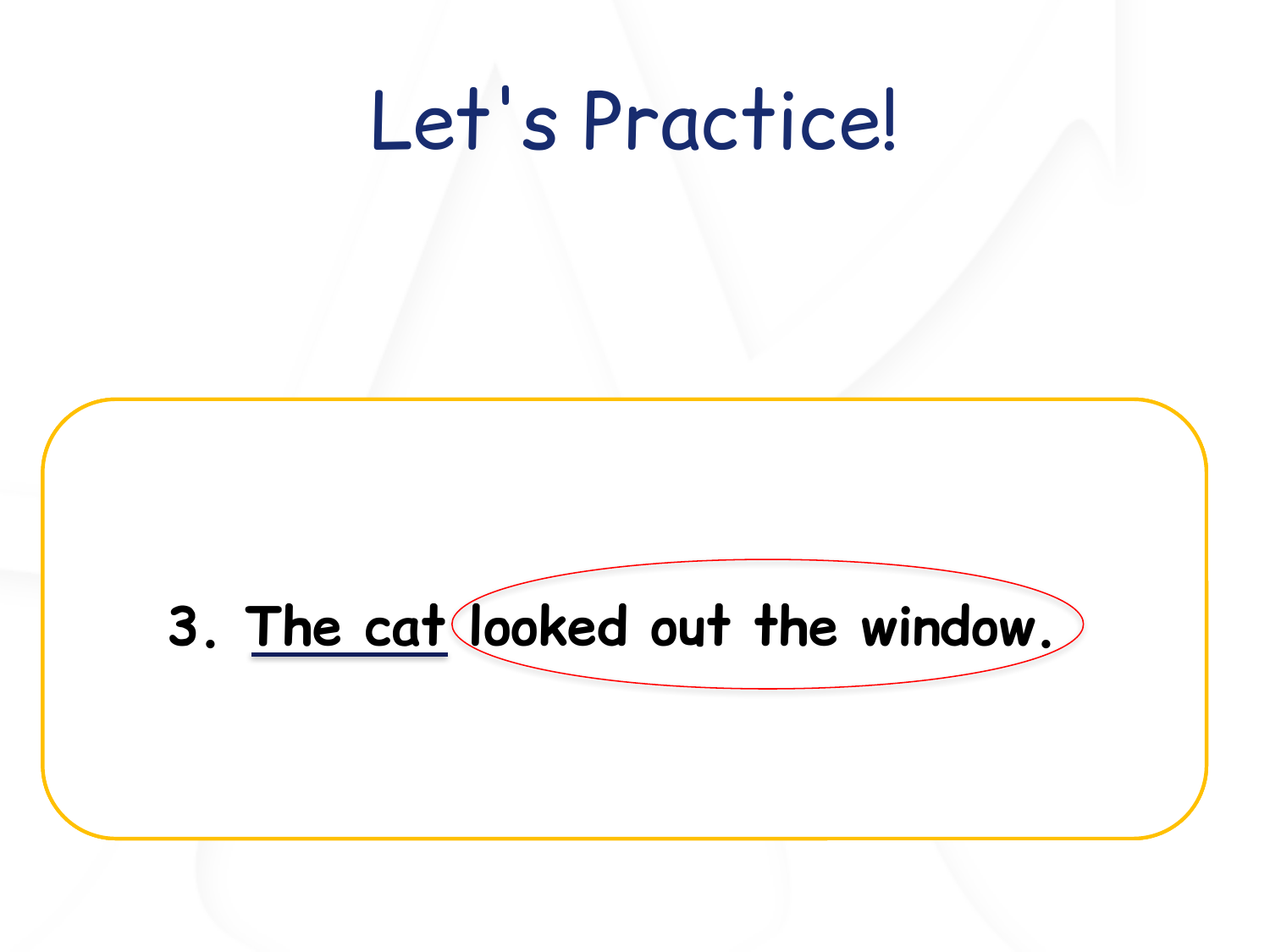

# Let's Practice!
3. The cat looked out the window.
Mr. Taylor opened the door.

2. She wrote a friendly letter.